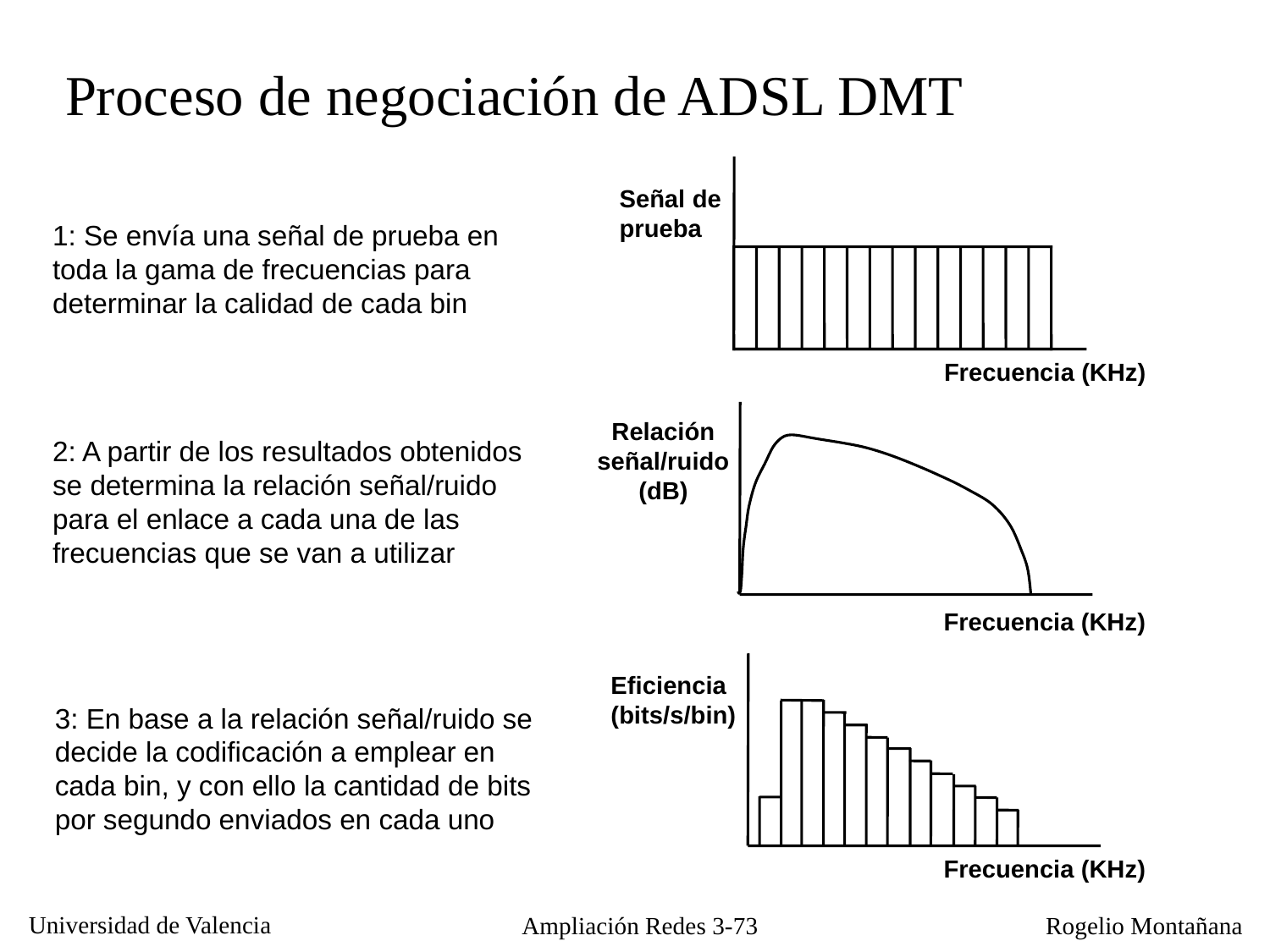

Proceso de negociación de ADSL DMT

Señal de
prueba
1: Se envía una señal de prueba en toda la gama de frecuencias para determinar la calidad de cada bin
Frecuencia (KHz)

Relación
señal/ruido
(dB)
2: A partir de los resultados obtenidos se determina la relación señal/ruido para el enlace a cada una de las frecuencias que se van a utilizar
Frecuencia (KHz)

Eficiencia
(bits/s/bin)
3: En base a la relación señal/ruido se decide la codificación a emplear en cada bin, y con ello la cantidad de bits por segundo enviados en cada uno
Frecuencia (KHz)
Ampliación Redes 3-73